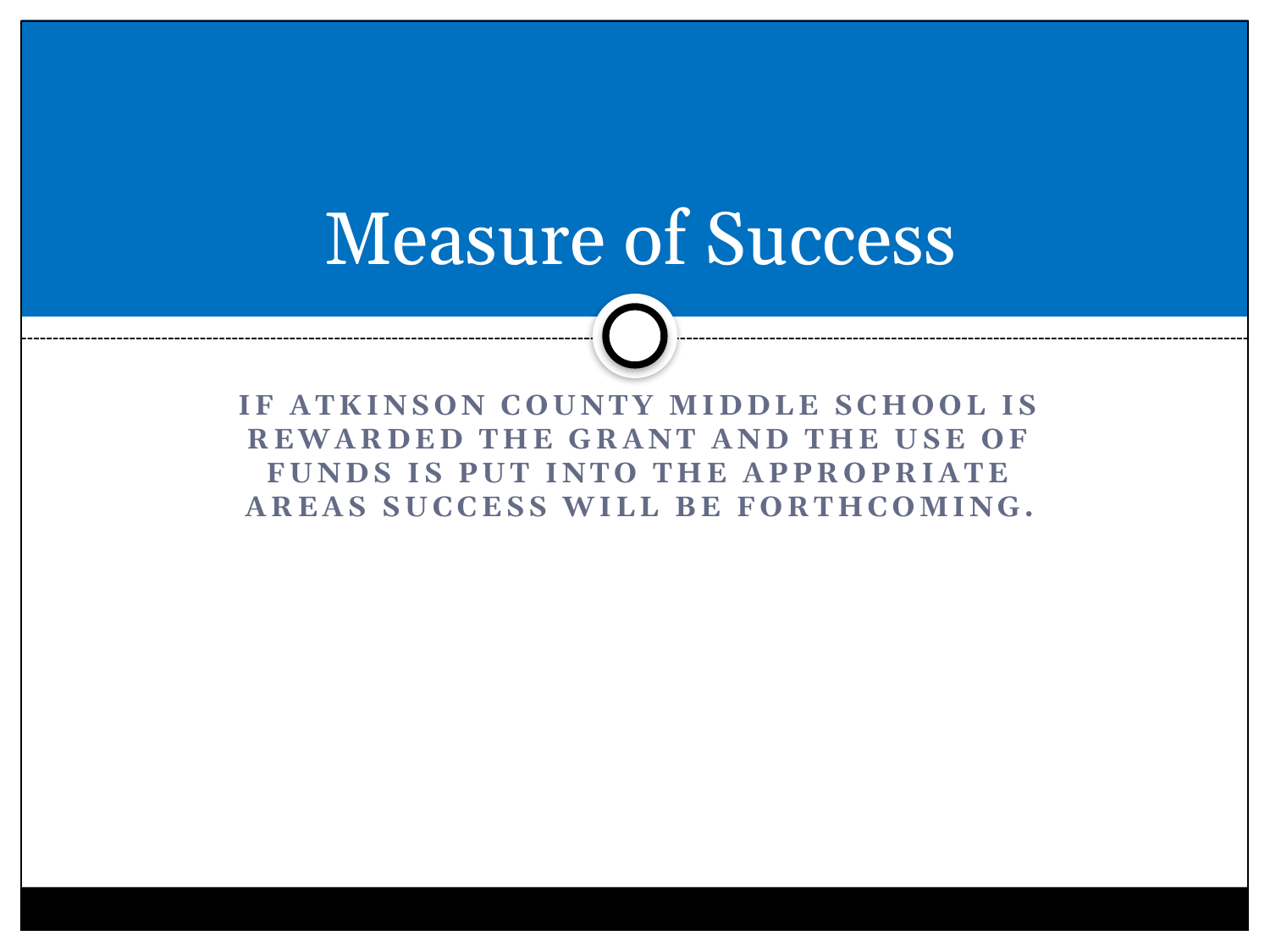

# Measure of Success
If Atkinson County Middle school is rewarded the Grant and the use of funds is put into the appropriate areas success will be forthcoming.